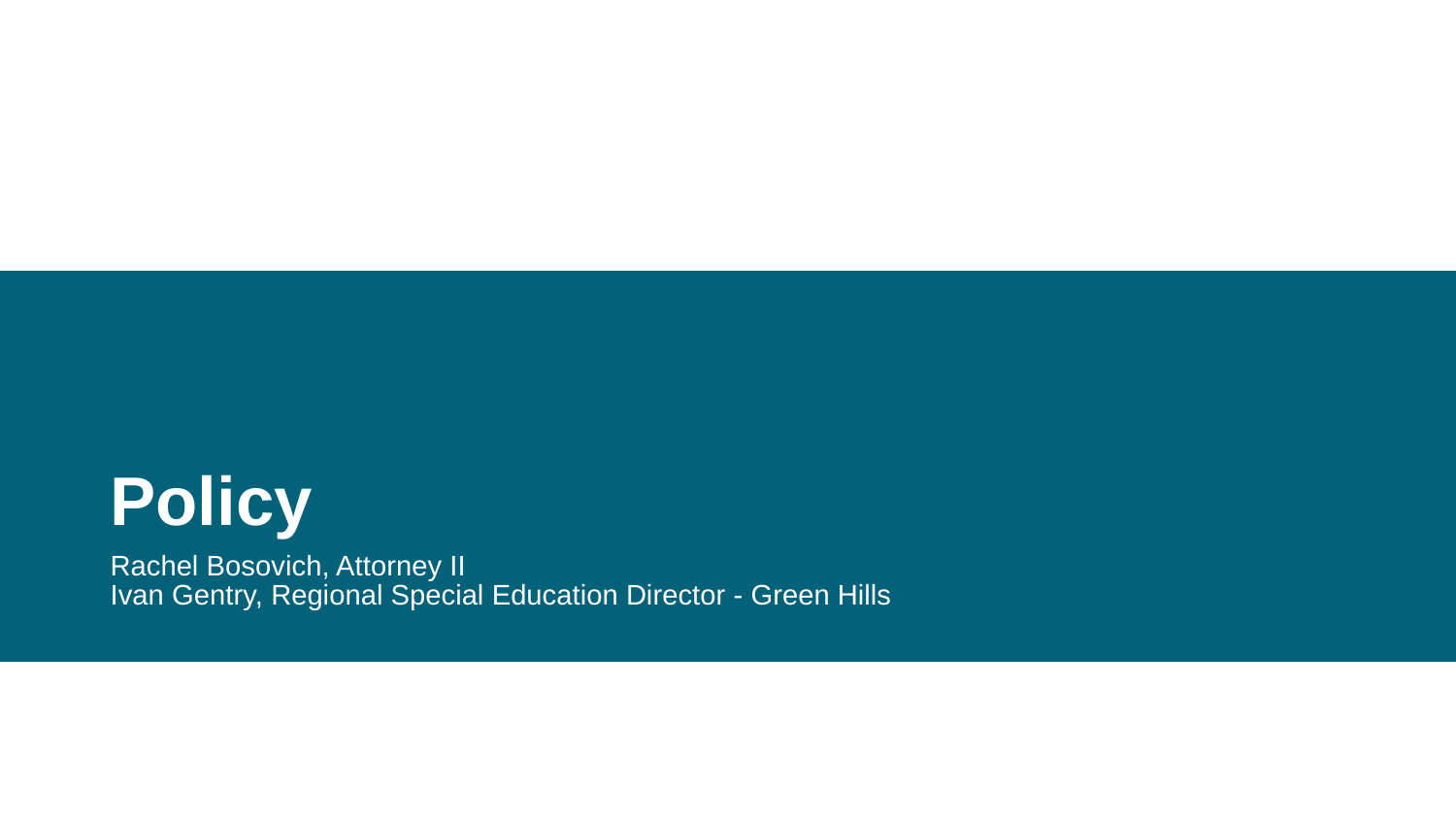

# Policy
Rachel Bosovich, Attorney II
Ivan Gentry, Regional Special Education Director - Green Hills